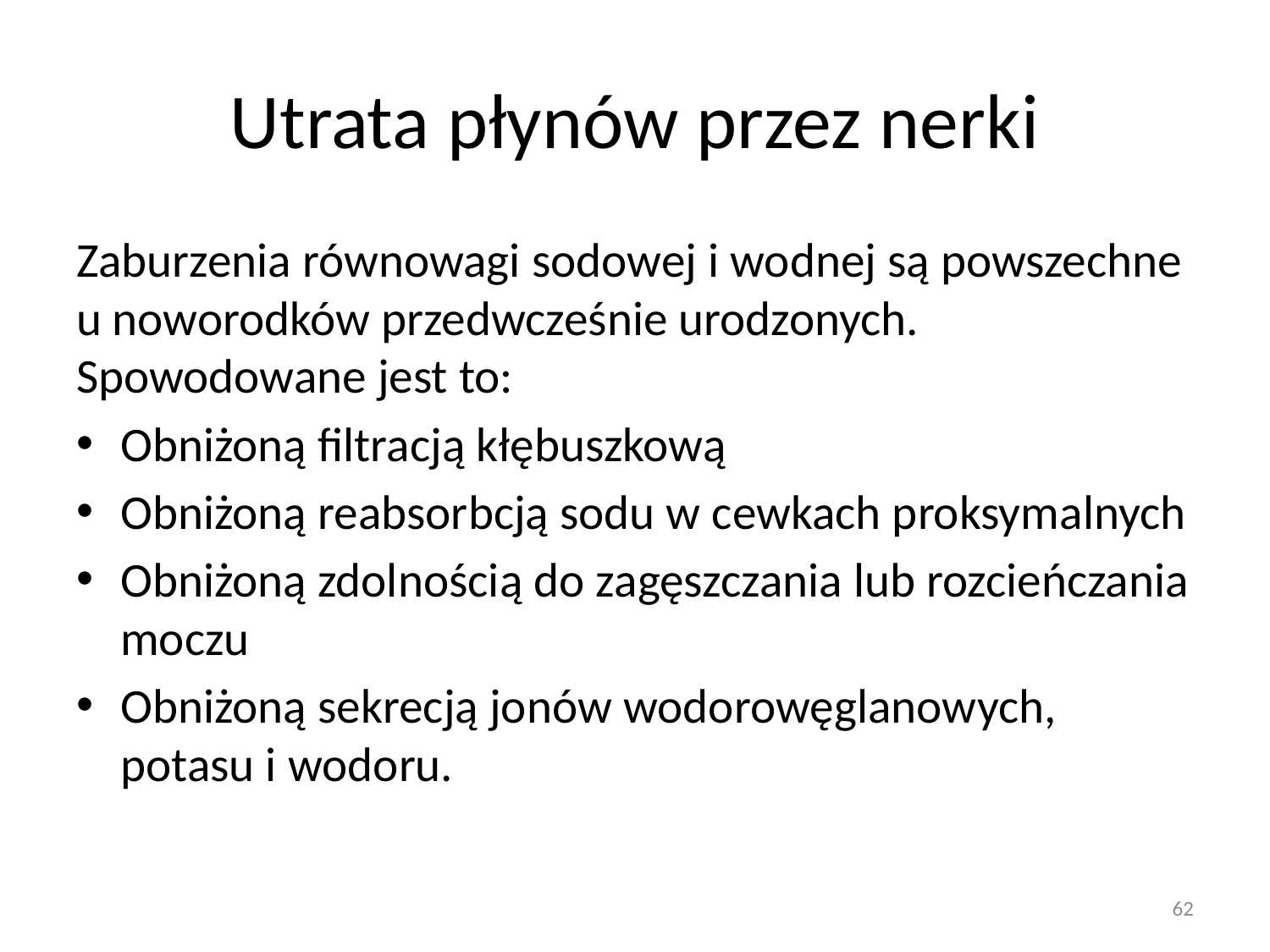

# Utrata płynów przez nerki
Zaburzenia równowagi sodowej i wodnej są powszechne u noworodków przedwcześnie urodzonych. Spowodowane jest to:
Obniżoną filtracją kłębuszkową
Obniżoną reabsorbcją sodu w cewkach proksymalnych
Obniżoną zdolnością do zagęszczania lub rozcieńczania moczu
Obniżoną sekrecją jonów wodorowęglanowych, potasu i wodoru.

62